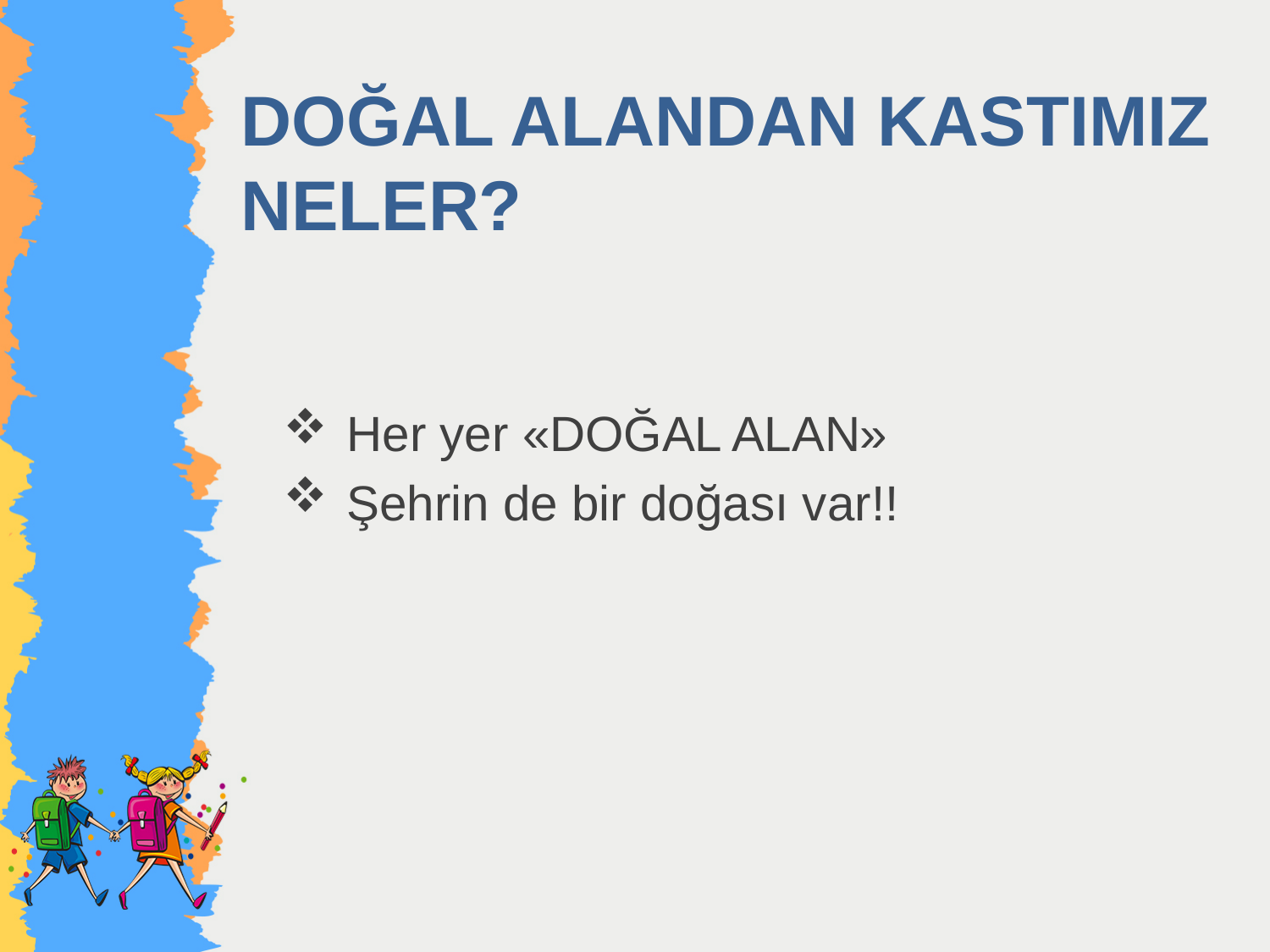

# DOĞAL ALANDAN KASTIMIZ NELER?
Her yer «DOĞAL ALAN»
Şehrin de bir doğası var!!